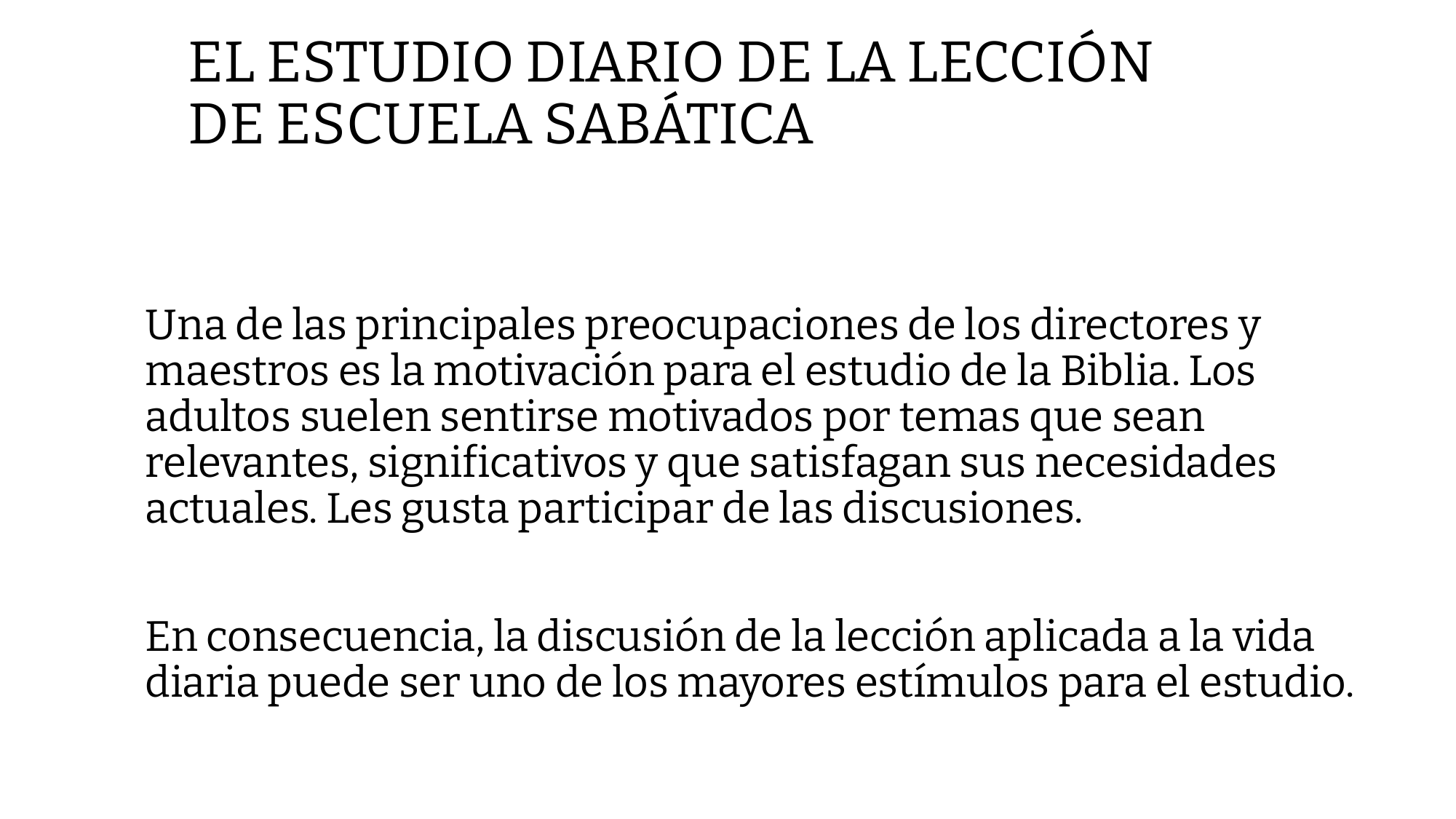

# El estudio diario de la lección de Escuela Sabática
Una de las principales preocupaciones de los directores y maestros es la motivación para el estudio de la Biblia. Los adultos suelen sentirse motivados por temas que sean relevantes, significativos y que satisfagan sus necesidades actuales. Les gusta participar de las discusiones.

En consecuencia, la discusión de la lección aplicada a la vida diaria puede ser uno de los mayores estímulos para el estudio.